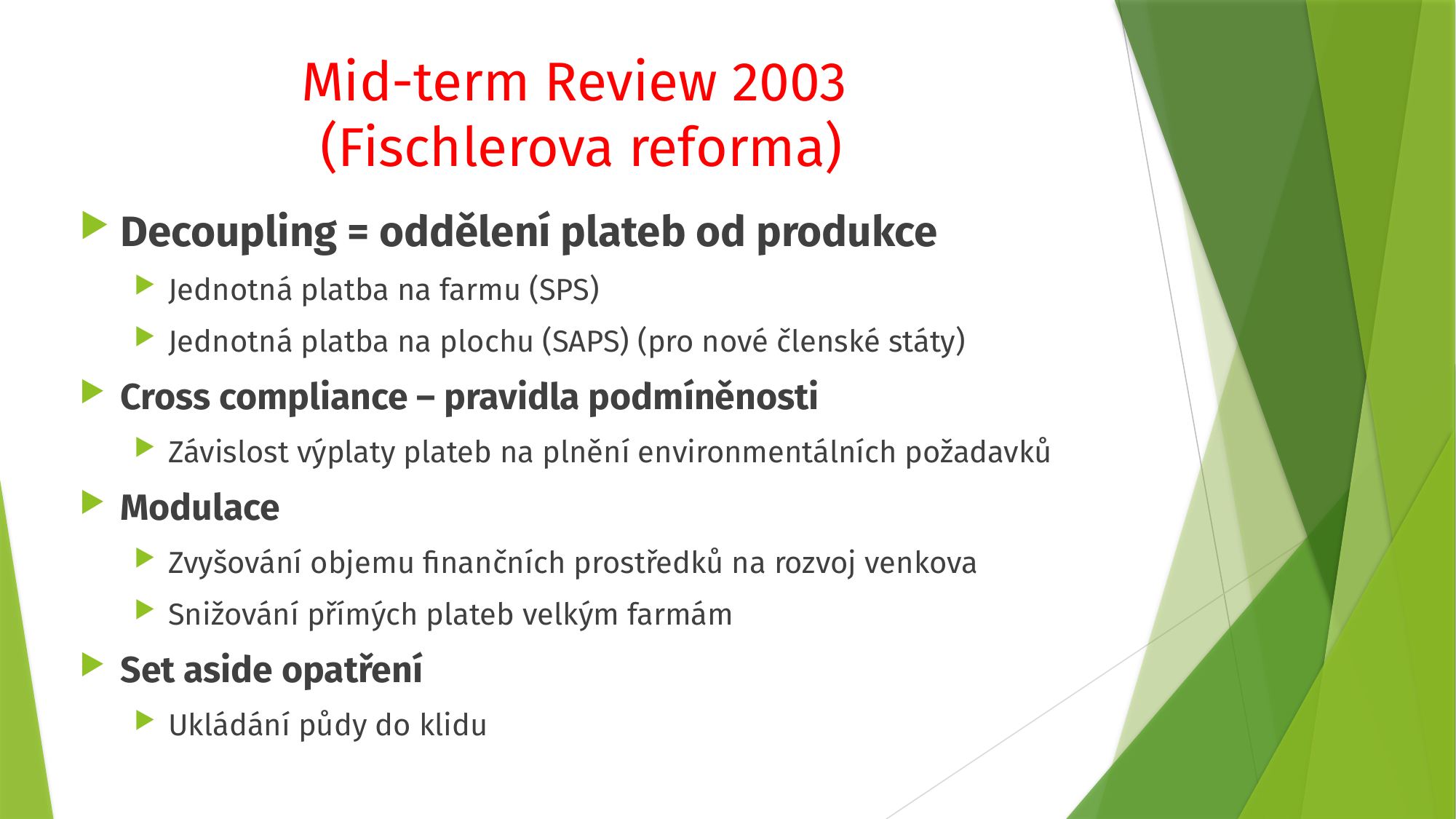

# Mid-term Review 2003 (Fischlerova reforma)
Decoupling = oddělení plateb od produkce
Jednotná platba na farmu (SPS)
Jednotná platba na plochu (SAPS) (pro nové členské státy)
Cross compliance – pravidla podmíněnosti
Závislost výplaty plateb na plnění environmentálních požadavků
Modulace
Zvyšování objemu finančních prostředků na rozvoj venkova
Snižování přímých plateb velkým farmám
Set aside opatření
Ukládání půdy do klidu